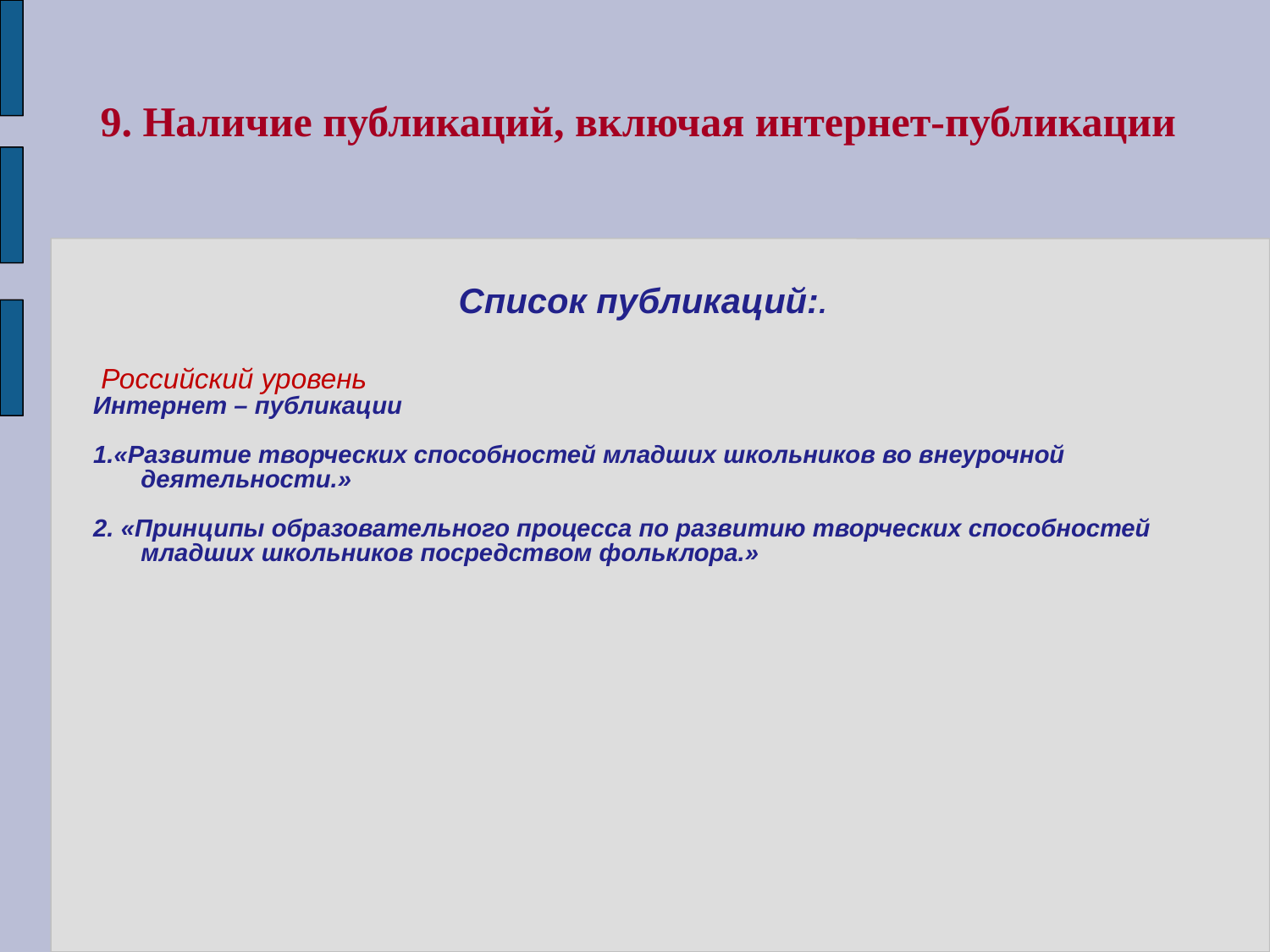

9. Наличие публикаций, включая интернет-публикации
 Список публикаций:.

 Российский уровень
Интернет – публикации

1.«Развитие творческих способностей младших школьников во внеурочной деятельности.»

2. «Принципы образовательного процесса по развитию творческих способностей младших школьников посредством фольклора.»